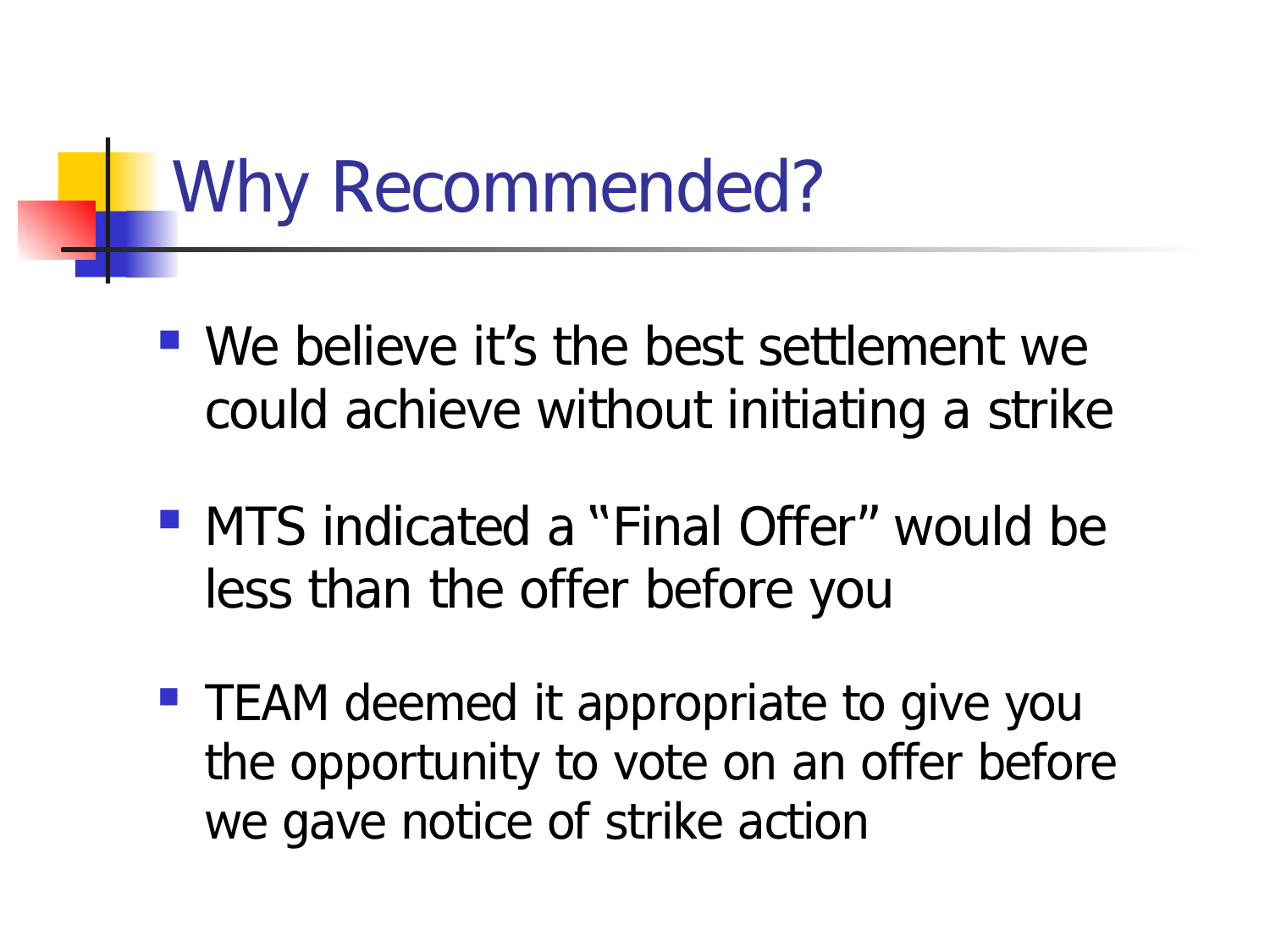

# Why Recommended?
We believe it’s the best settlement we could achieve without initiating a strike
MTS indicated a “Final Offer” would be less than the offer before you
TEAM deemed it appropriate to give you the opportunity to vote on an offer before we gave notice of strike action